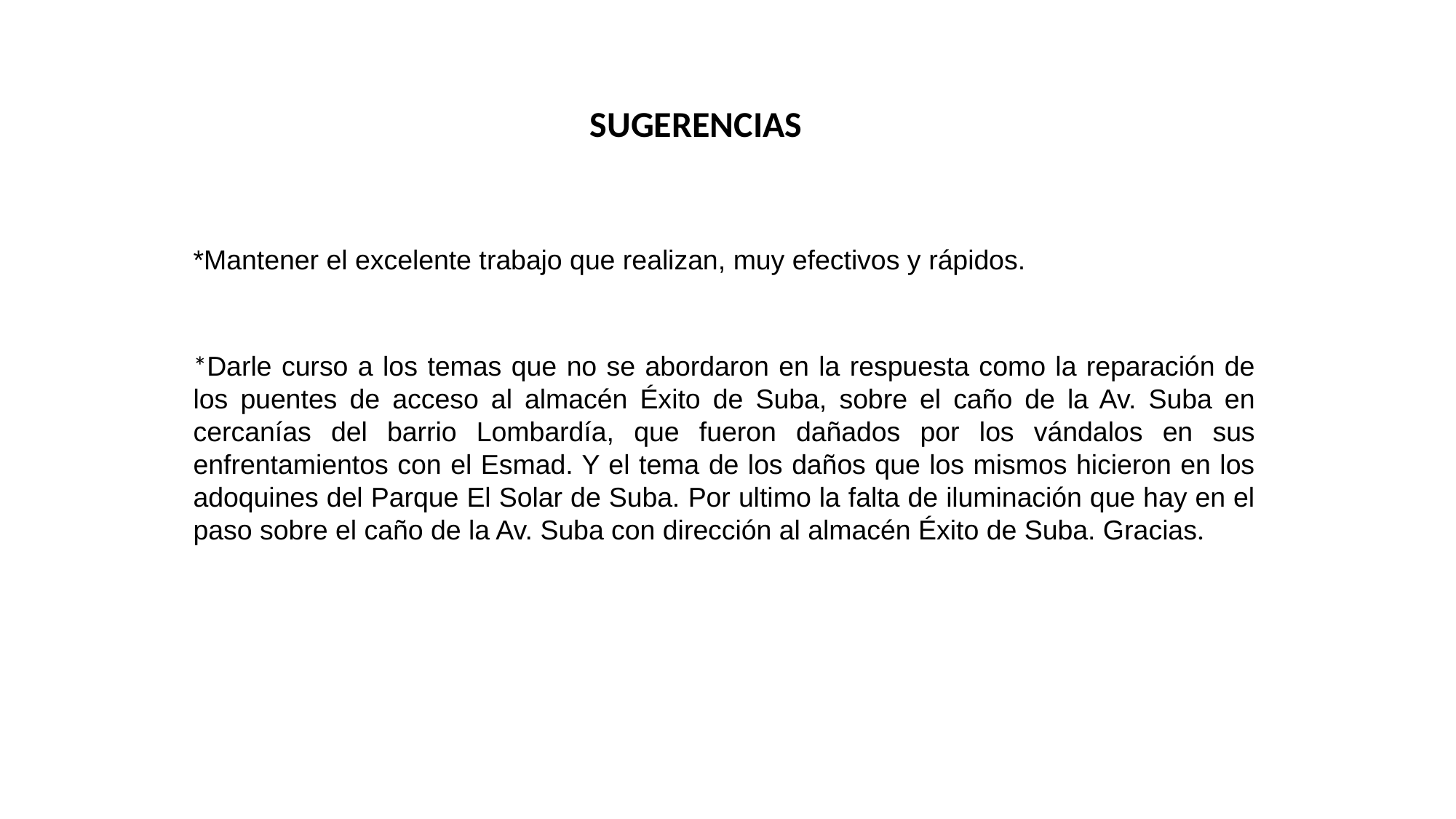

SUGERENCIAS

*Mantener el excelente trabajo que realizan, muy efectivos y rápidos.

*Darle curso a los temas que no se abordaron en la respuesta como la reparación de los puentes de acceso al almacén Éxito de Suba, sobre el caño de la Av. Suba en cercanías del barrio Lombardía, que fueron dañados por los vándalos en sus enfrentamientos con el Esmad. Y el tema de los daños que los mismos hicieron en los adoquines del Parque El Solar de Suba. Por ultimo la falta de iluminación que hay en el paso sobre el caño de la Av. Suba con dirección al almacén Éxito de Suba. Gracias.